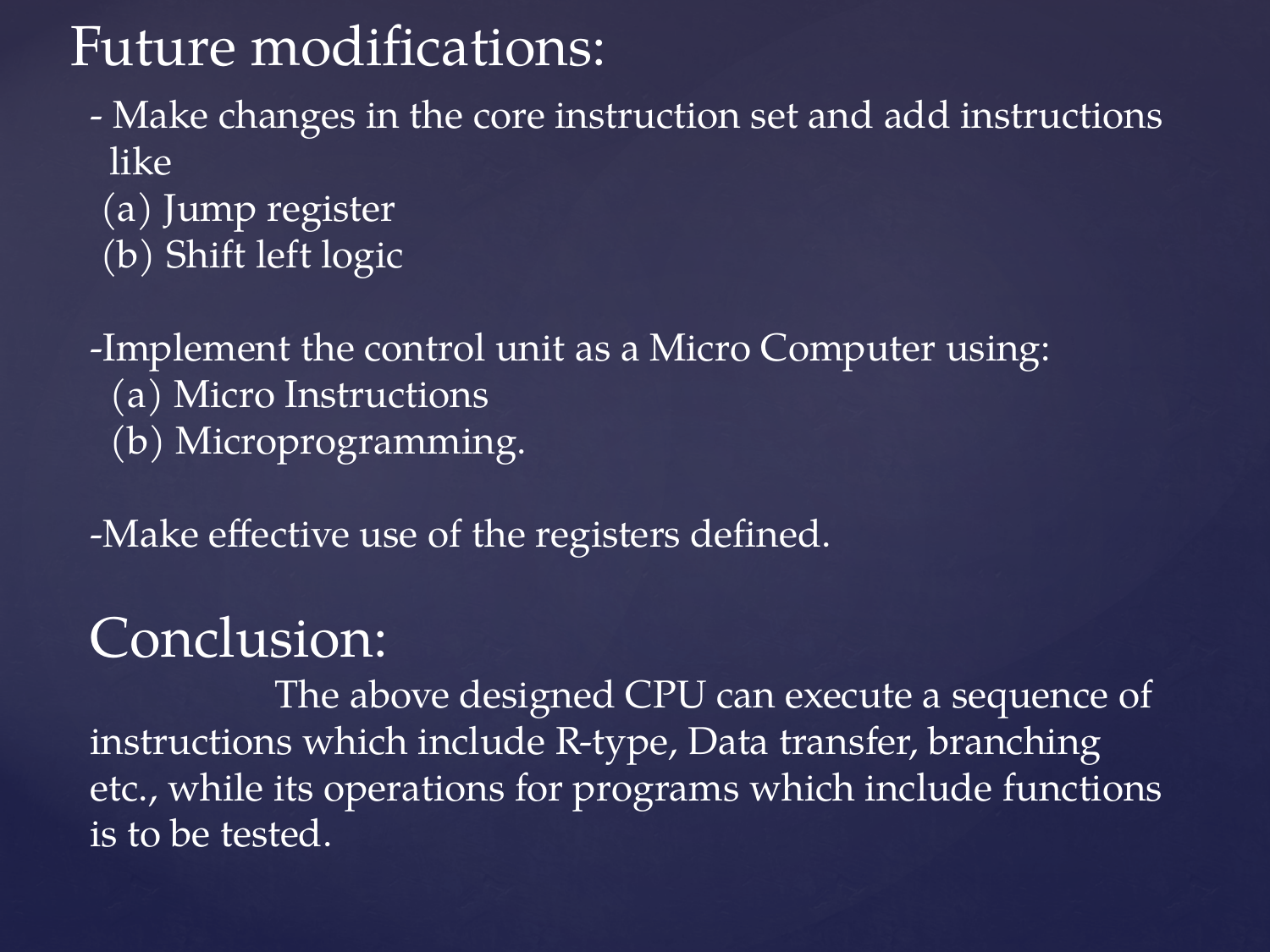

# Future modifications:
- Make changes in the core instruction set and add instructions   like
 (a) Jump register
 (b) Shift left logic

-Implement the control unit as a Micro Computer using:
  (a) Micro Instructions
  (b) Microprogramming.

-Make effective use of the registers defined.

Conclusion:
                   The above designed CPU can execute a sequence of instructions which include R-type, Data transfer, branching etc., while its operations for programs which include functions is to be tested.